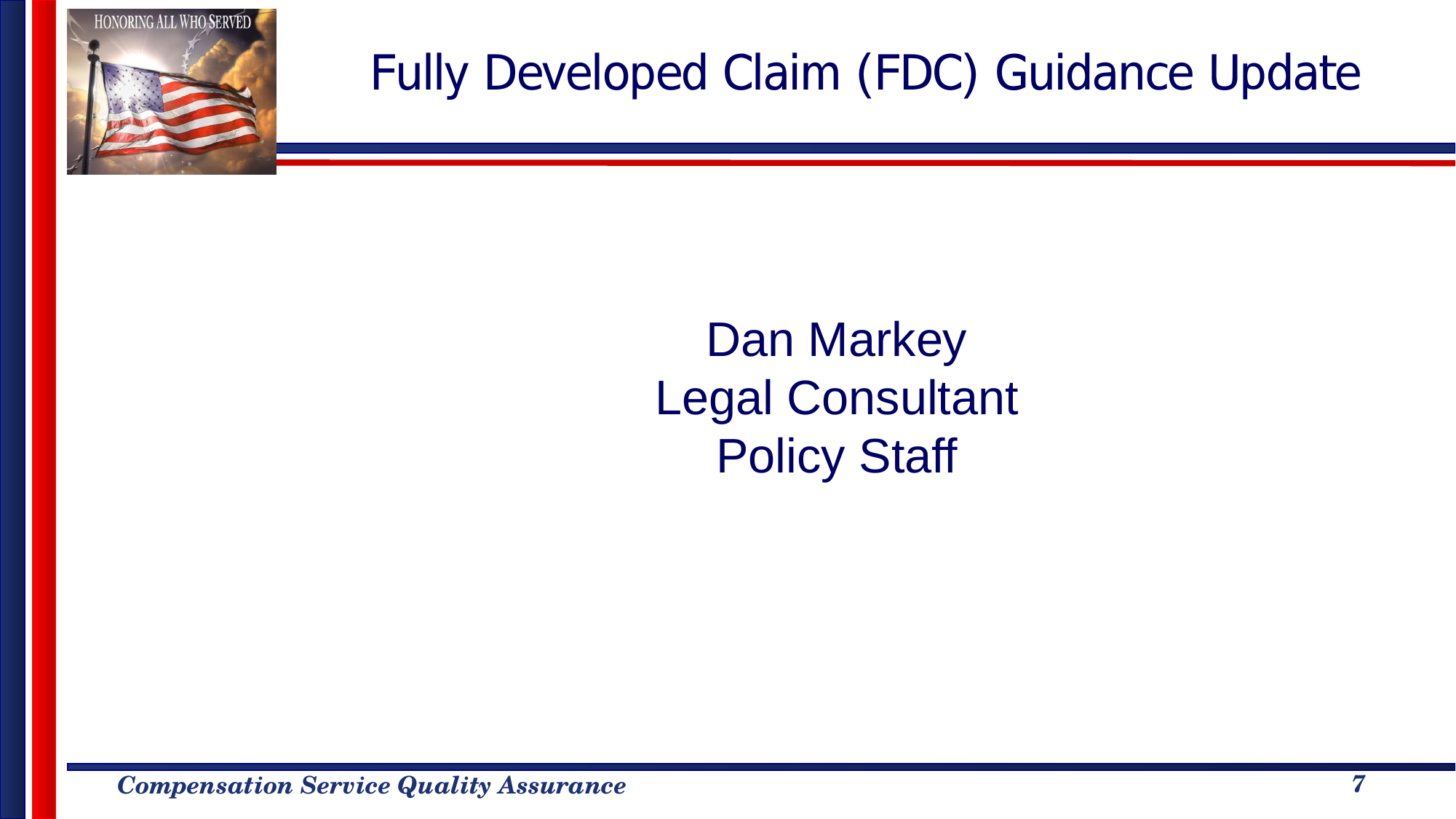

# Fully Developed Claim (FDC) Guidance Update
Dan Markey
Legal Consultant
Policy Staff
7